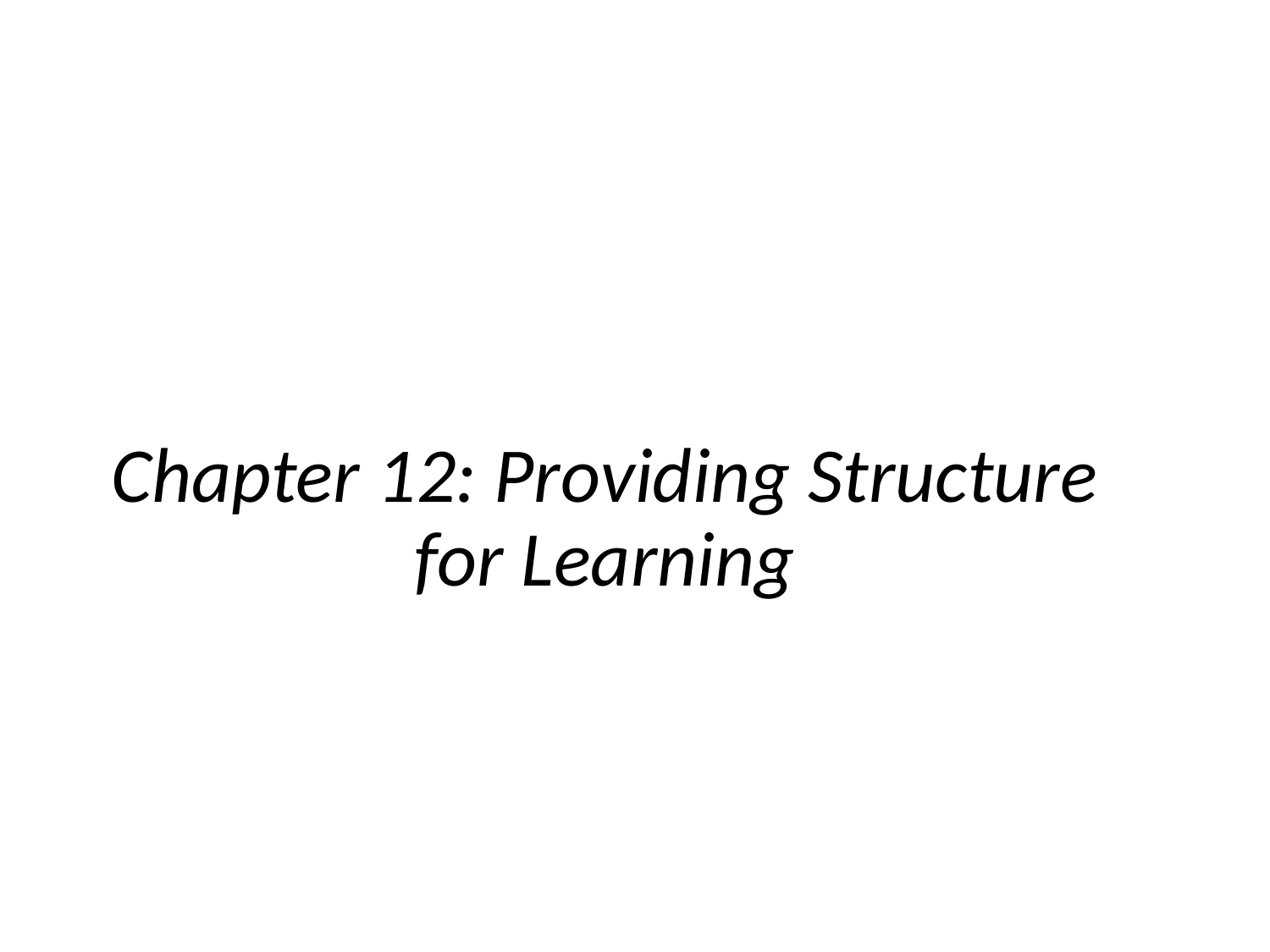

# Chapter 12: Providing Structure for Learning